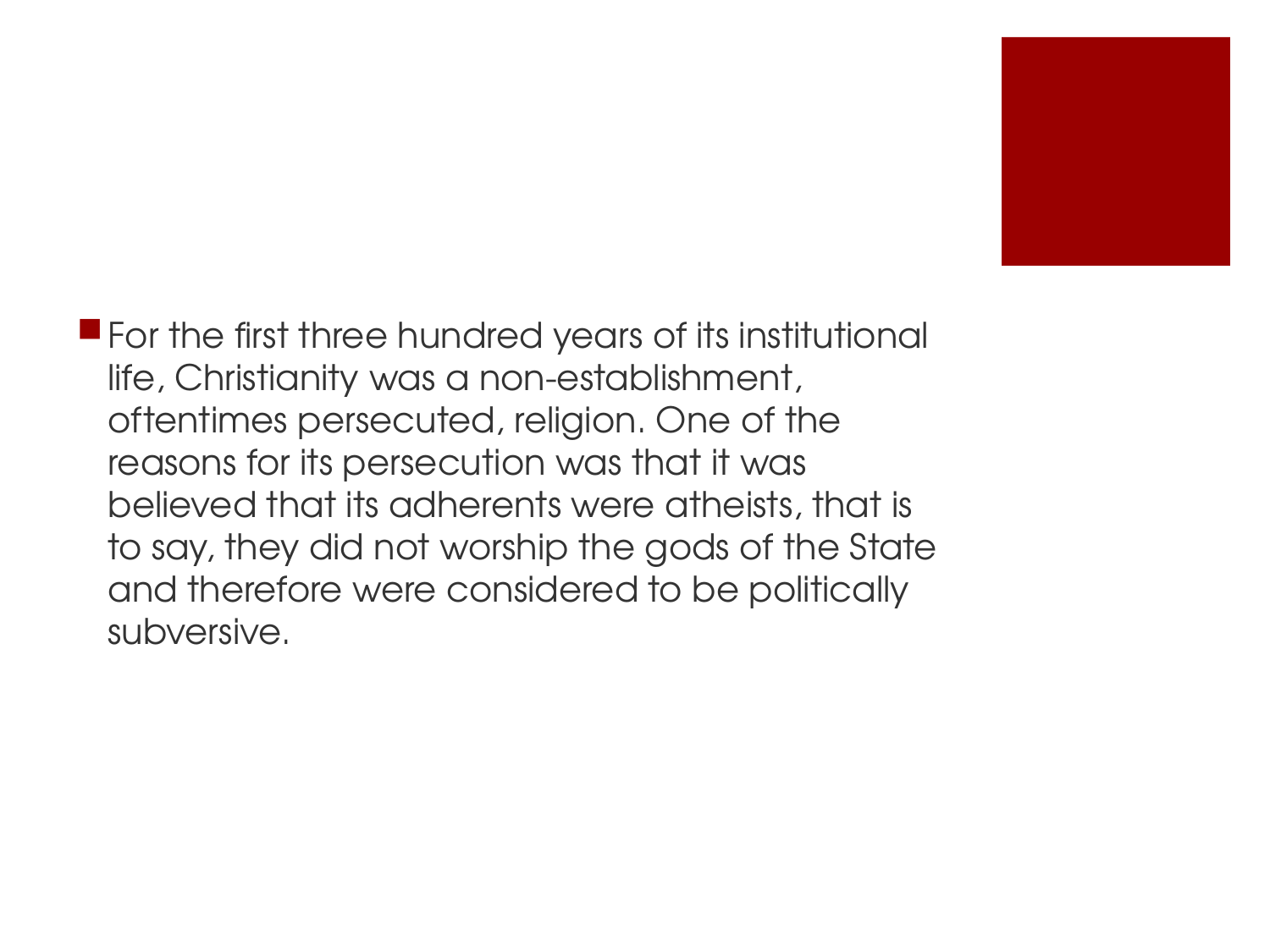

#
For the first three hundred years of its institutional life, Christianity was a non-establishment, oftentimes persecuted, religion. One of the reasons for its persecution was that it was believed that its adherents were atheists, that is to say, they did not worship the gods of the State and therefore were considered to be politically subversive.